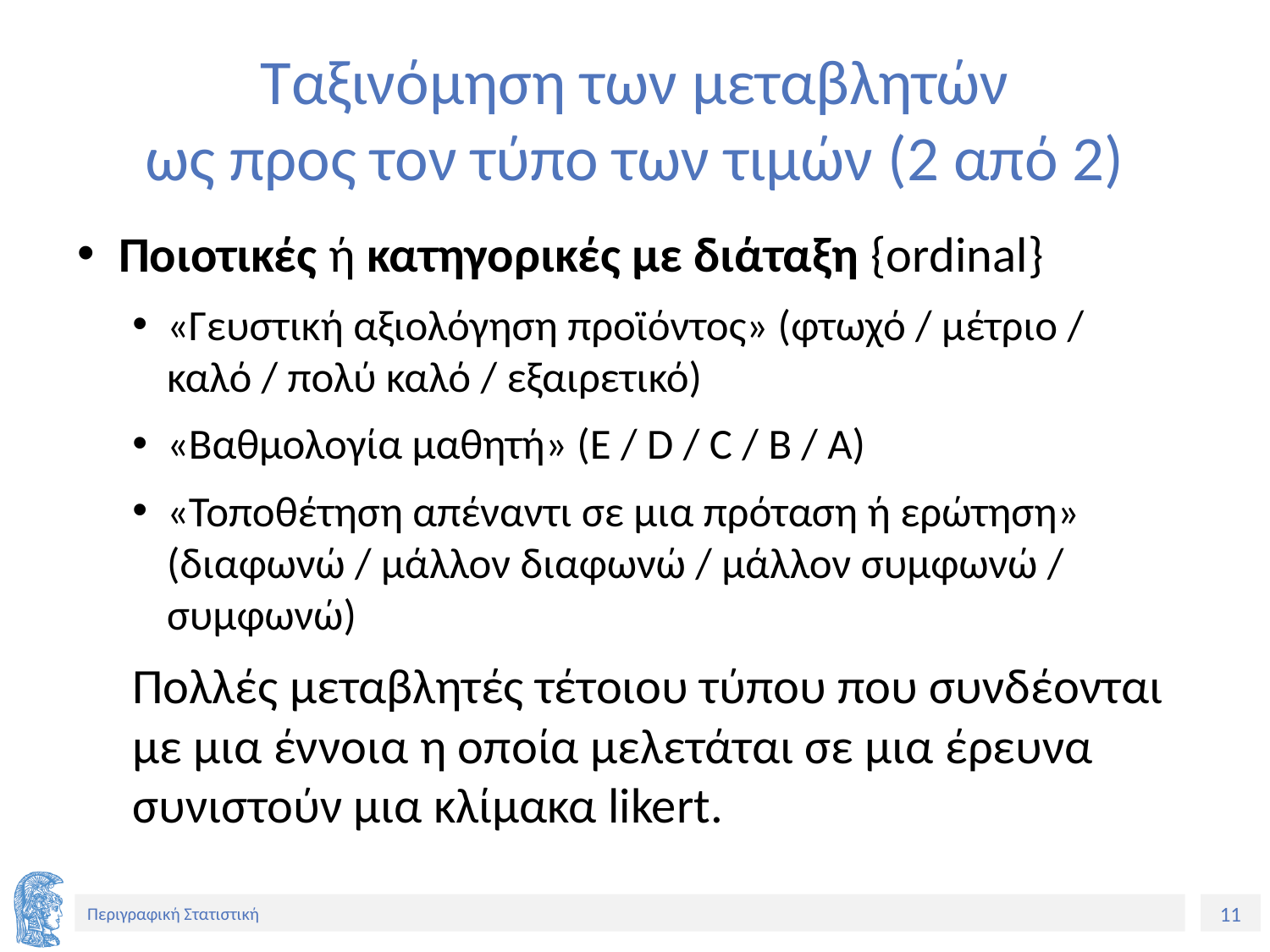

# Ταξινόμηση των μεταβλητών ως προς τον τύπο των τιμών (2 από 2)
Ποιοτικές ή κατηγορικές με διάταξη {ordinal}
«Γευστική αξιολόγηση προϊόντος» (φτωχό / μέτριο / καλό / πολύ καλό / εξαιρετικό)
«Βαθμολογία μαθητή» (E / D / C / B / A)
«Τοποθέτηση απέναντι σε μια πρόταση ή ερώτηση» (διαφωνώ / μάλλον διαφωνώ / μάλλον συμφωνώ / συμφωνώ)
Πολλές μεταβλητές τέτοιου τύπου που συνδέονται με μια έννοια η οποία μελετάται σε μια έρευνα συνιστούν μια κλίμακα likert.